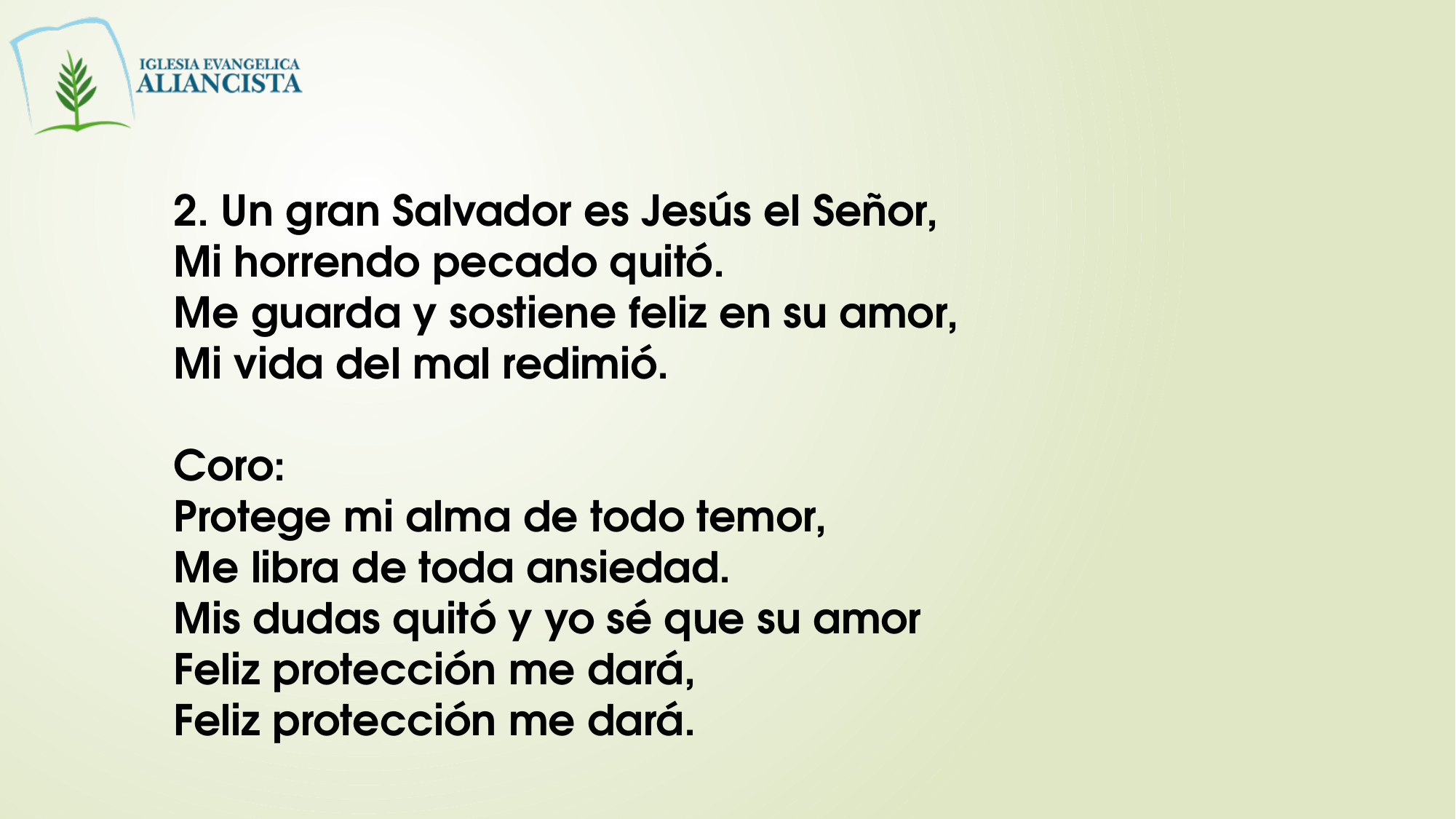

2. Un gran Salvador es Jesús el Señor,
Mi horrendo pecado quitó.
Me guarda y sostiene feliz en su amor,
Mi vida del mal redimió.

Coro:
Protege mi alma de todo temor,
Me libra de toda ansiedad.
Mis dudas quitó y yo sé que su amor
Feliz protección me dará,
Feliz protección me dará.